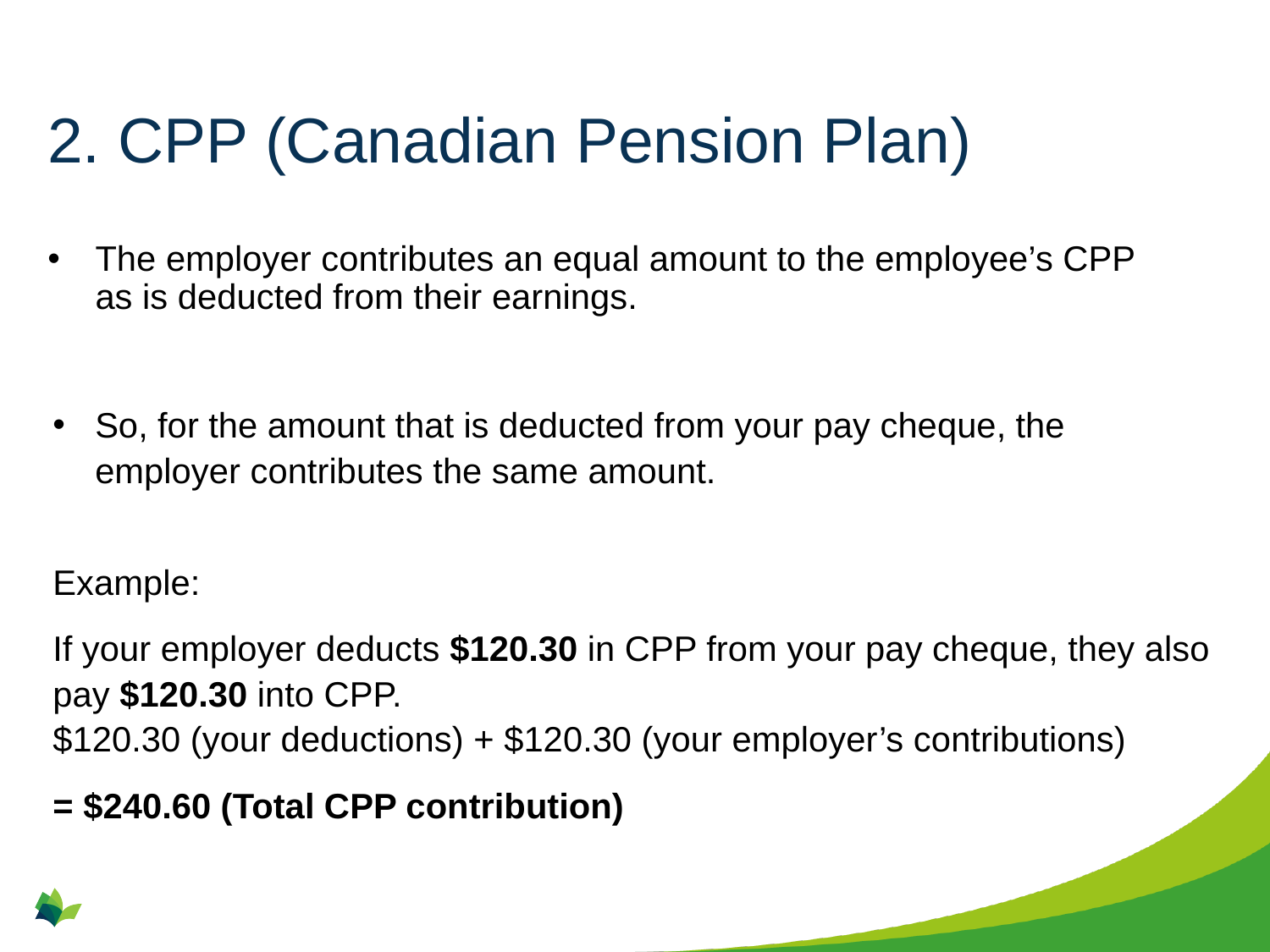

# 2. CPP (Canadian Pension Plan)
The employer contributes an equal amount to the employee’s CPP as is deducted from their earnings.

So, for the amount that is deducted from your pay cheque, the employer contributes the same amount.
Example:
If your employer deducts $120.30 in CPP from your pay cheque, they also pay $120.30 into CPP.
$120.30 (your deductions) + $120.30 (your employer’s contributions)
= $240.60 (Total CPP contribution)